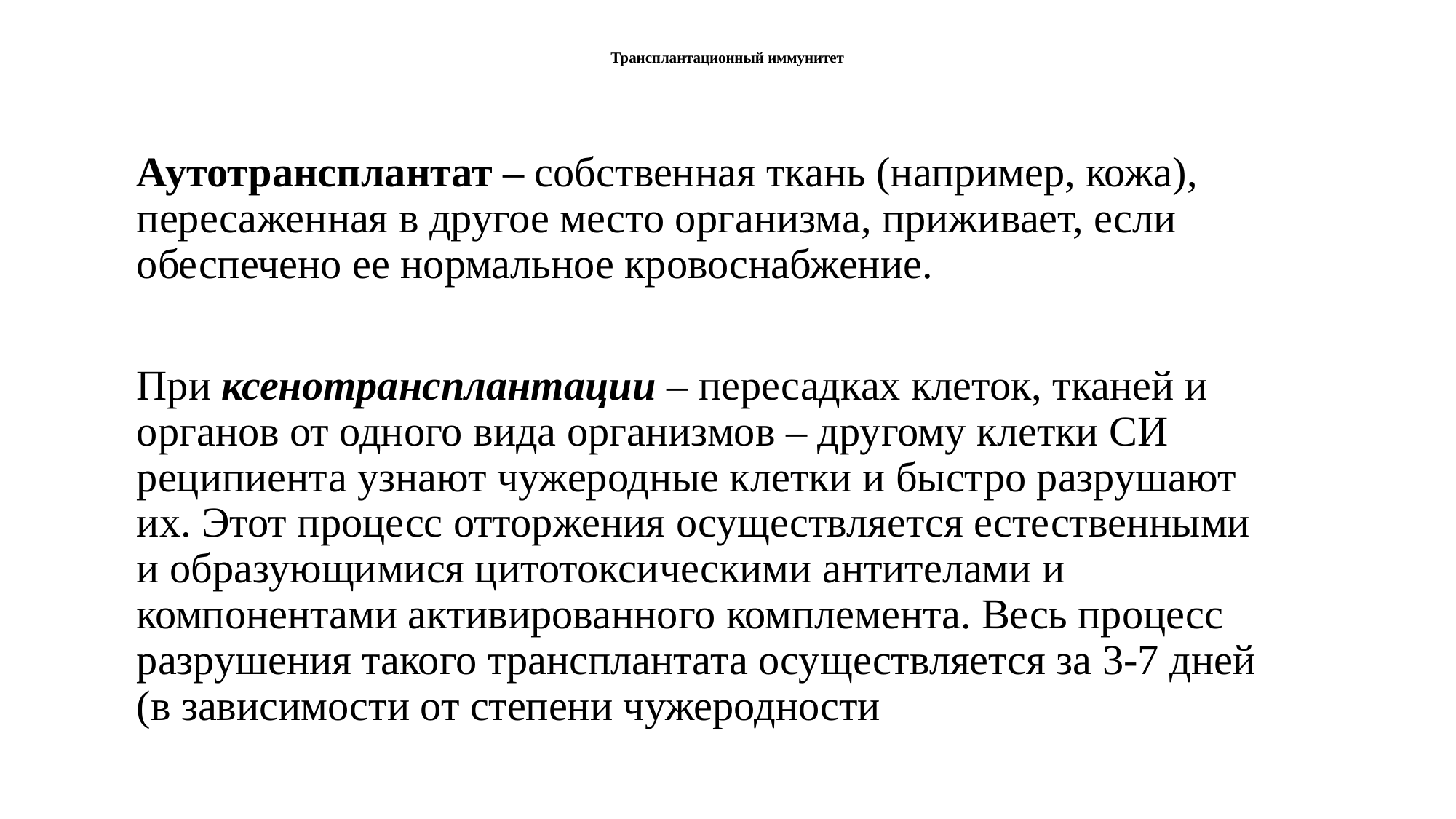

# Трансплантационный иммунитет
Аутотрансплантат – собственная ткань (например, кожа), пересаженная в другое место организма, приживает, если обеспечено ее нормальное кровоснабжение.

При ксенотрансплантации – пересадках клеток, тканей и органов от одного вида организмов – другому клетки СИ реципиента узнают чужеродные клетки и быстро разрушают их. Этот процесс отторжения осуществляется естественными и образующимися цитотоксическими антителами и компонентами активированного комплемента. Весь процесс разрушения такого трансплантата осуществляется за 3-7 дней (в зависимости от степени чужеродности